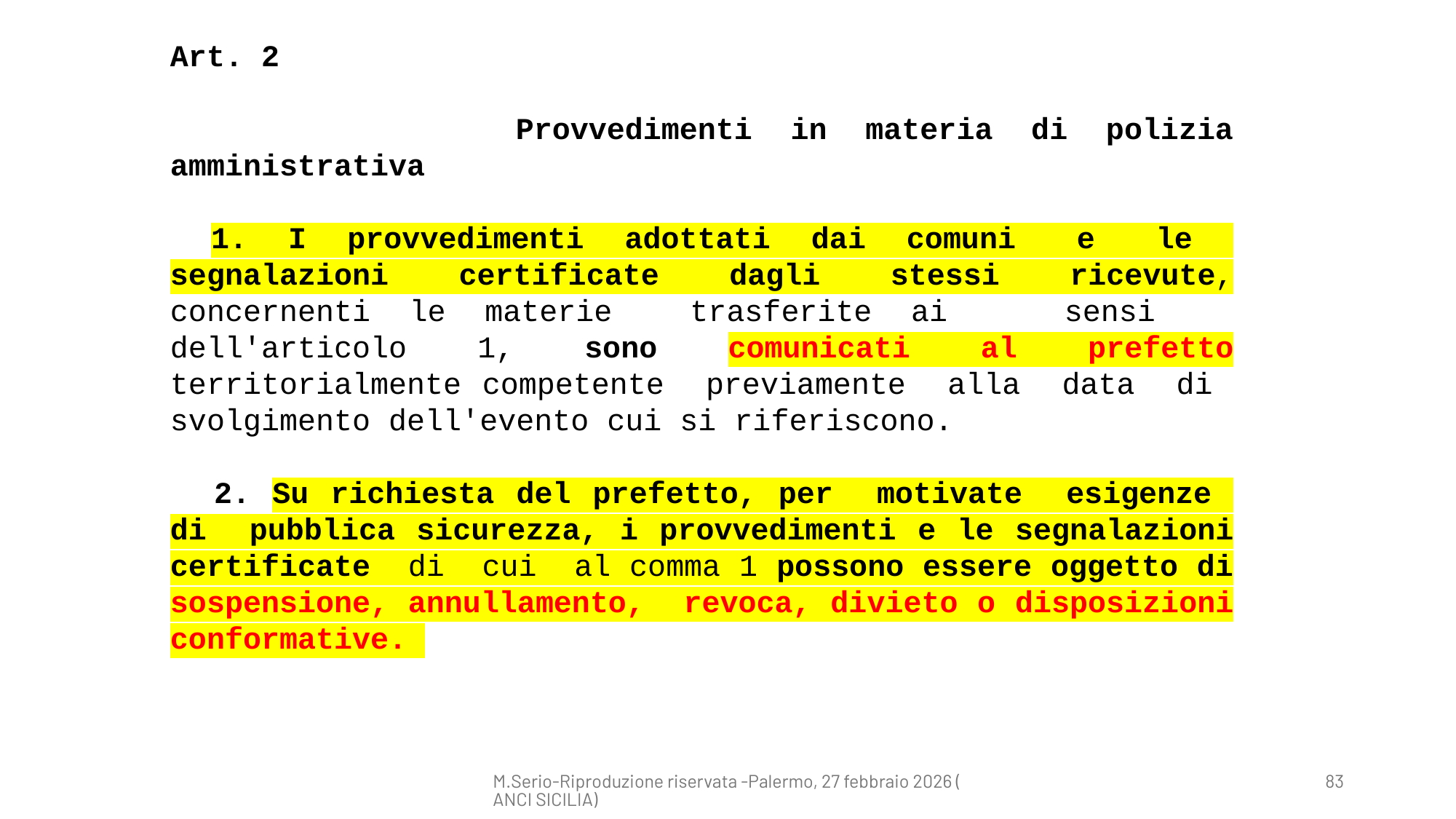

Art. 2

         Provvedimenti in materia di polizia amministrativa

  1.  I  provvedimenti  adottati  dai  comuni   e   le   segnalazioni certificate dagli stessi ricevute, concernenti le materie  trasferite ai   sensi   dell'articolo 1, sono comunicati al prefetto territorialmente competente  previamente  alla  data  di  svolgimento dell'evento cui si riferiscono.

  2. Su richiesta del prefetto, per  motivate  esigenze  di  pubblica sicurezza, i provvedimenti e le segnalazioni certificate  di  cui  al comma 1 possono essere oggetto di sospensione, annullamento,  revoca, divieto o disposizioni conformative.
M.Serio-Riproduzione riservata -Palermo, 27 febbraio 2026 (ANCI SICILIA)
83